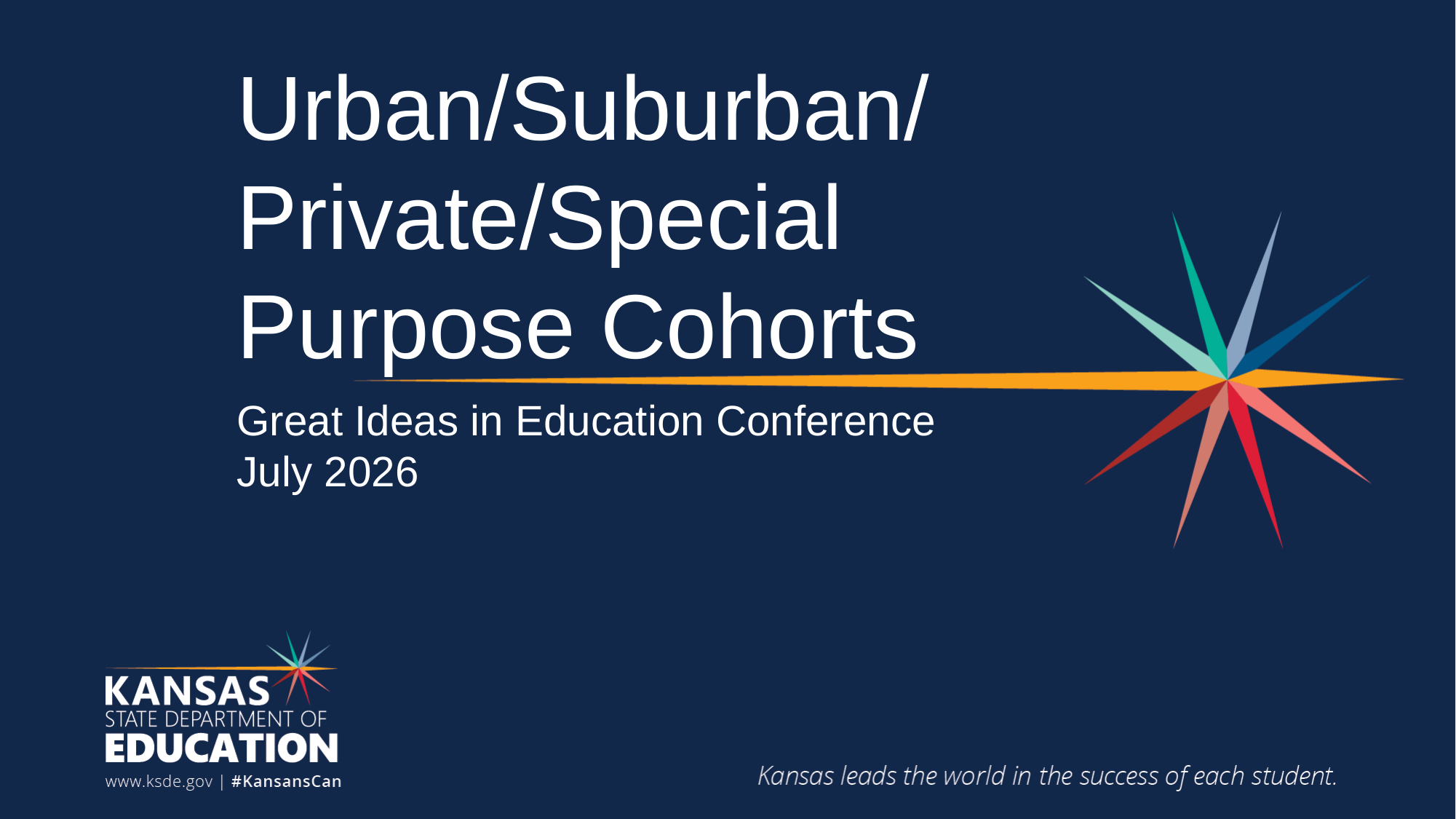

# Urban/Suburban/Private/Special Purpose Cohorts
Great Ideas in Education Conference
July 2026